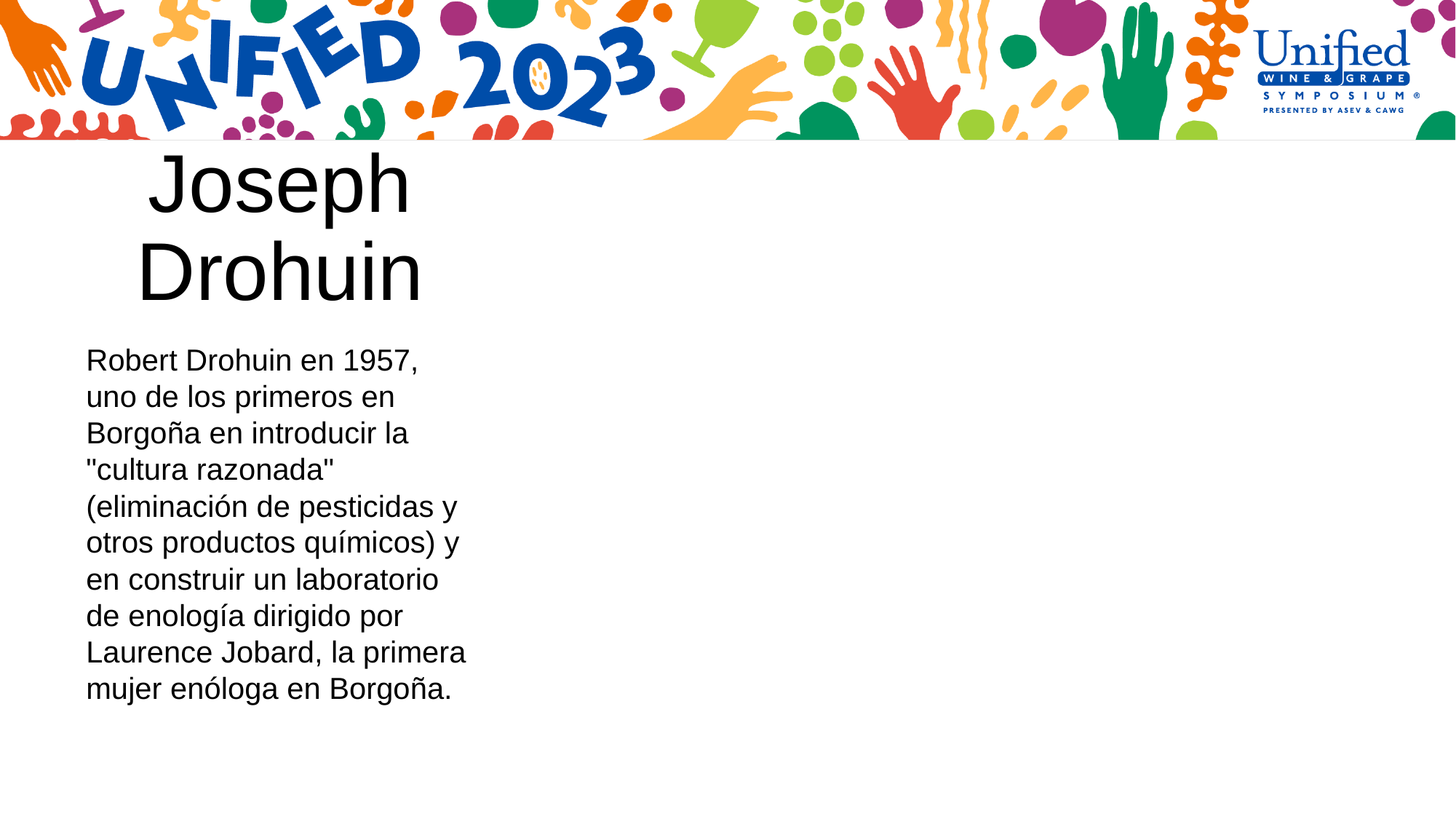

# Joseph Drohuin
Robert Drohuin en 1957, uno de los primeros en Borgoña en introducir la "cultura razonada" (eliminación de pesticidas y otros productos químicos) y en construir un laboratorio de enología dirigido por Laurence Jobard, la primera mujer enóloga en Borgoña.